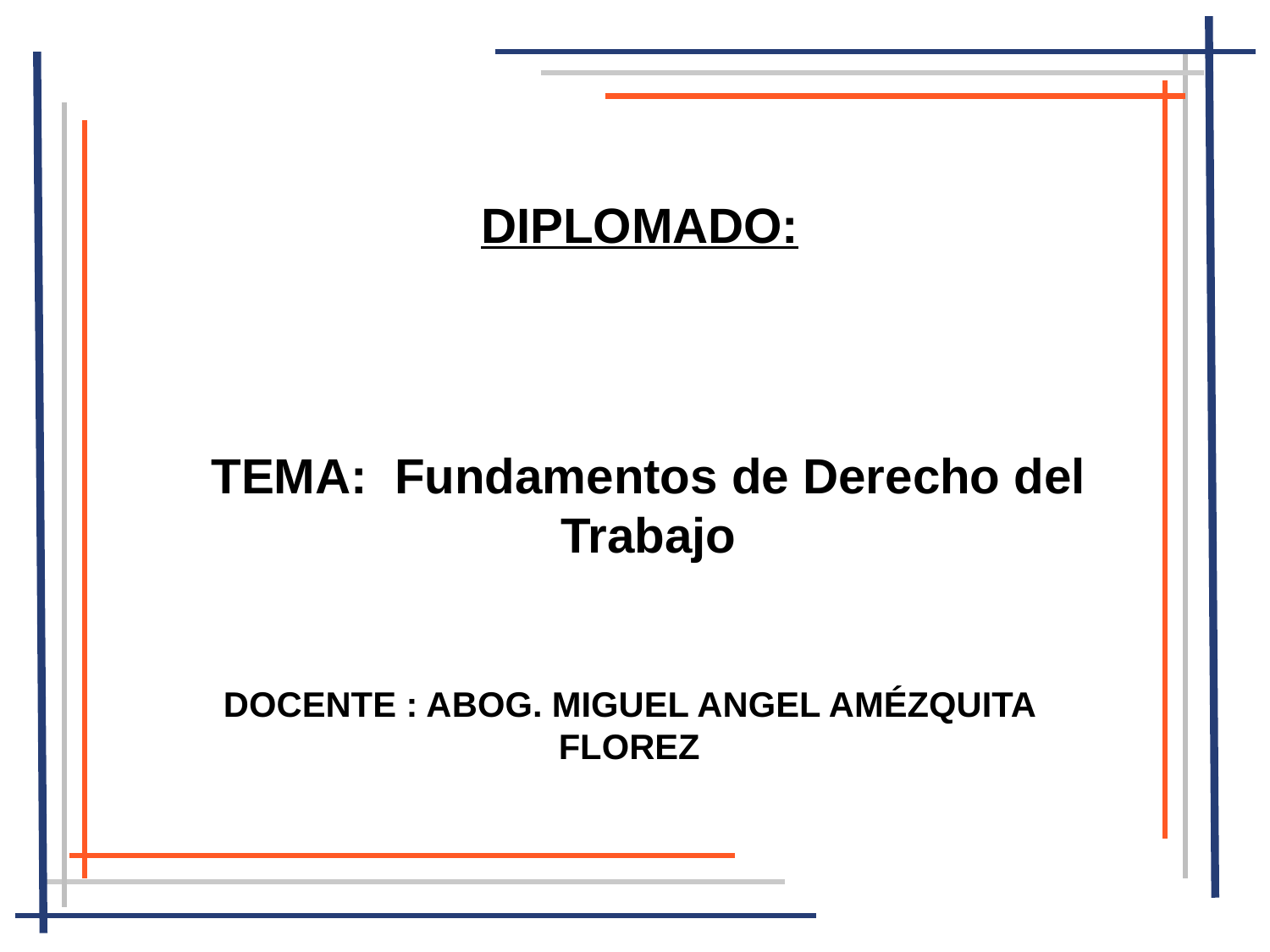

DIPLOMADO:
TEMA:  Fundamentos de Derecho del Trabajo

DOCENTE : ABOG. MIGUEL ANGEL AMÉZQUITA FLOREZ